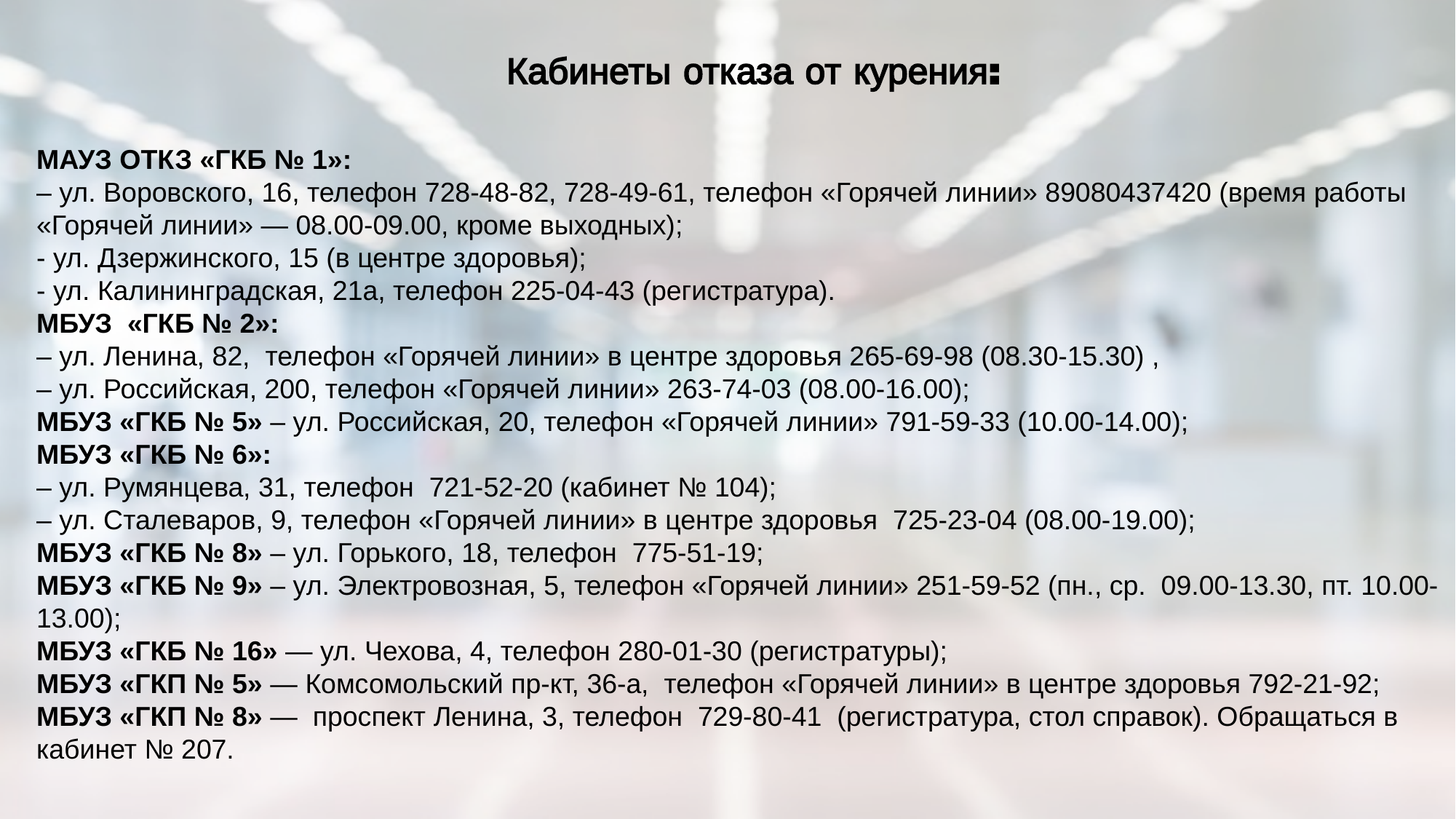

Кабинеты отказа от курения:

МАУЗ ОТКЗ «ГКБ № 1»:
– ул. Воровского, 16, телефон 728-48-82, 728-49-61, телефон «Горячей линии» 89080437420 (время работы «Горячей линии» — 08.00-09.00, кроме выходных);
- ул. Дзержинского, 15 (в центре здоровья);
- ул. Калининградская, 21а, телефон 225-04-43 (регистратура).
МБУЗ  «ГКБ № 2»:
– ул. Ленина, 82,  телефон «Горячей линии» в центре здоровья 265-69-98 (08.30-15.30) ,
– ул. Российская, 200, телефон «Горячей линии» 263-74-03 (08.00-16.00);
МБУЗ «ГКБ № 5» – ул. Российская, 20, телефон «Горячей линии» 791-59-33 (10.00-14.00);
МБУЗ «ГКБ № 6»:
– ул. Румянцева, 31, телефон  721-52-20 (кабинет № 104);
– ул. Сталеваров, 9, телефон «Горячей линии» в центре здоровья  725-23-04 (08.00-19.00);
МБУЗ «ГКБ № 8» – ул. Горького, 18, телефон  775-51-19;
МБУЗ «ГКБ № 9» – ул. Электровозная, 5, телефон «Горячей линии» 251-59-52 (пн., ср.  09.00-13.30, пт. 10.00-13.00);
МБУЗ «ГКБ № 16» — ул. Чехова, 4, телефон 280-01-30 (регистратуры);
МБУЗ «ГКП № 5» — Комсомольский пр-кт, 36-а,  телефон «Горячей линии» в центре здоровья 792-21-92;
МБУЗ «ГКП № 8» —  проспект Ленина, 3, телефон  729-80-41  (регистратура, стол справок). Обращаться в кабинет № 207.